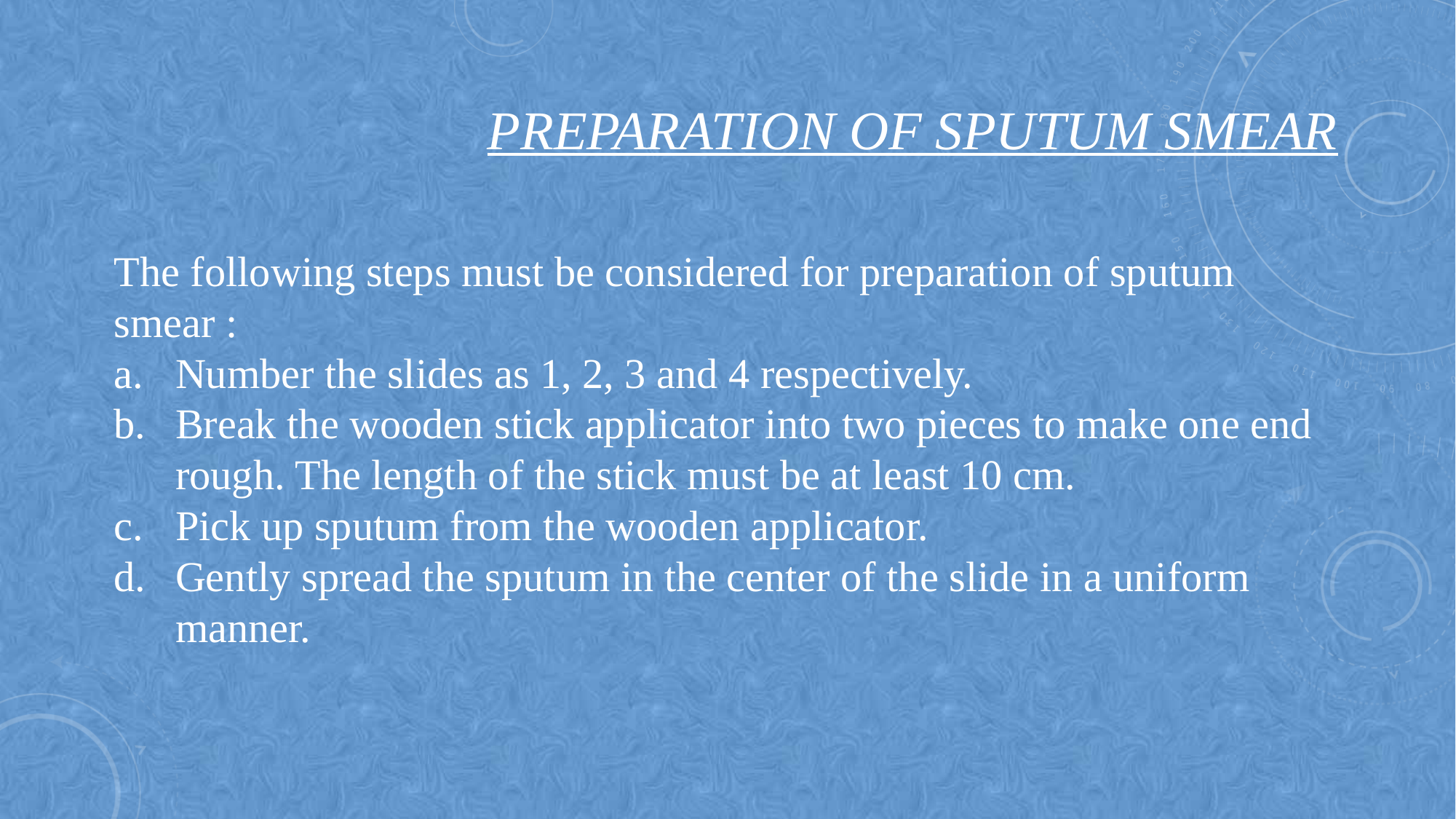

# Preparation of sputum smear
The following steps must be considered for preparation of sputum smear :
Number the slides as 1, 2, 3 and 4 respectively.
Break the wooden stick applicator into two pieces to make one end rough. The length of the stick must be at least 10 cm.
Pick up sputum from the wooden applicator.
Gently spread the sputum in the center of the slide in a uniform manner.